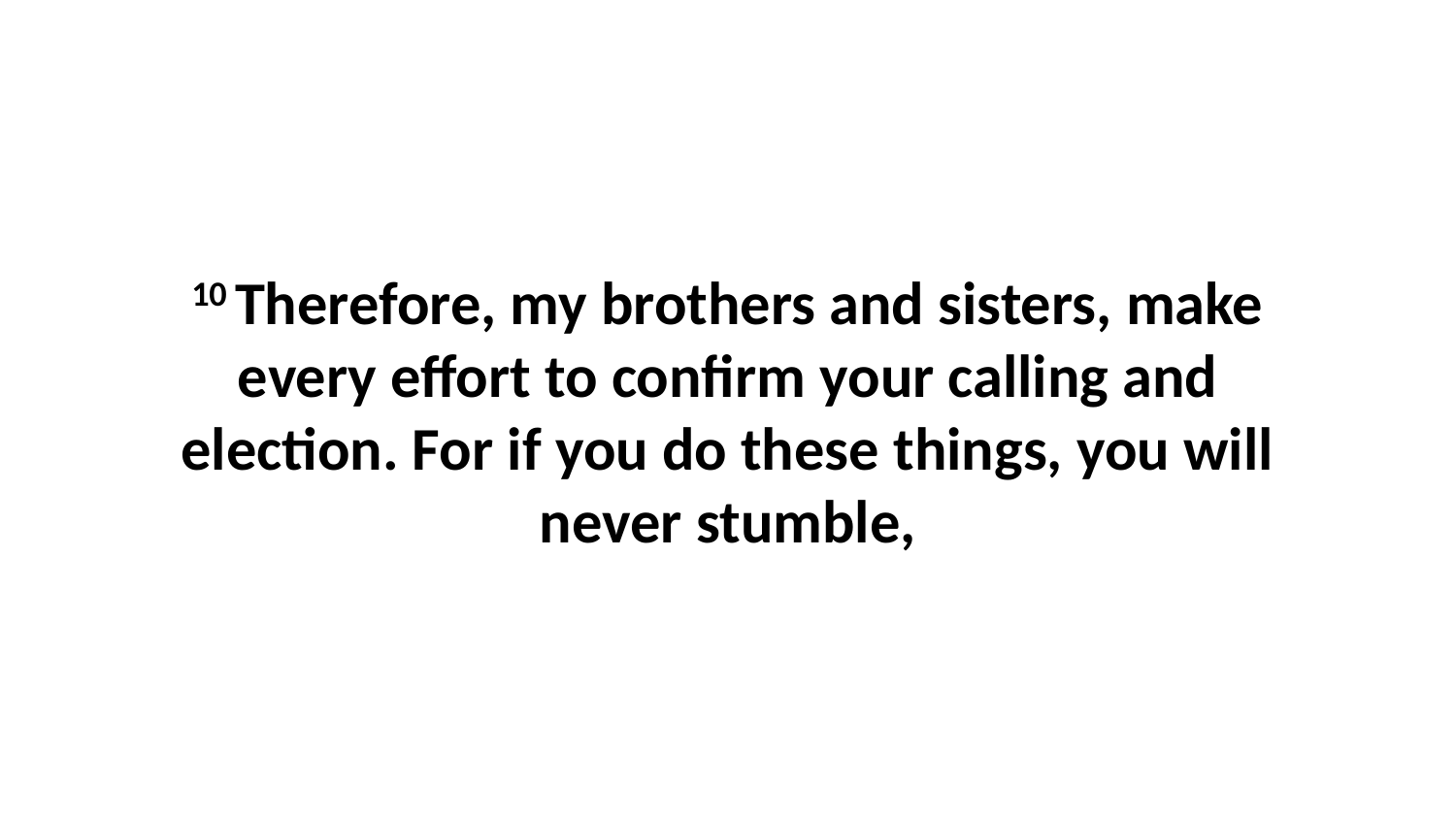

10 Therefore, my brothers and sisters, make every effort to confirm your calling and election. For if you do these things, you will never stumble,